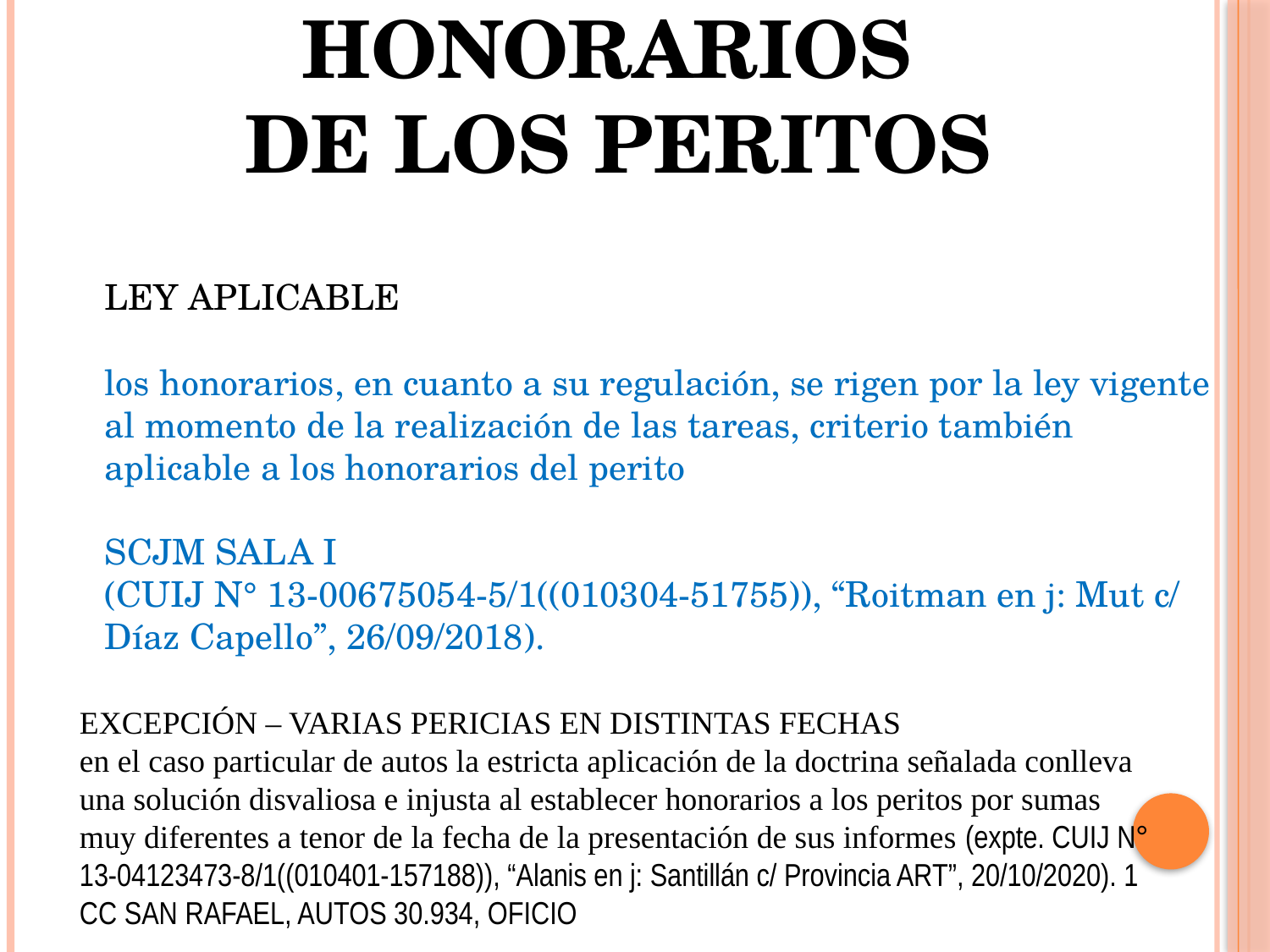

HONORARIOS
DE LOS PERITOS

LEY APLICABLE

los honorarios, en cuanto a su regulación, se rigen por la ley vigente al momento de la realización de las tareas, criterio también aplicable a los honorarios del perito

SCJM SALA I
(CUIJ N° 13-00675054-5/1((010304-51755)), “Roitman en j: Mut c/ Díaz Capello”, 26/09/2018).

EXCEPCIÓN – VARIAS PERICIAS EN DISTINTAS FECHAS
en el caso particular de autos la estricta aplicación de la doctrina señalada conlleva una solución disvaliosa e injusta al establecer honorarios a los peritos por sumas muy diferentes a tenor de la fecha de la presentación de sus informes (expte. CUIJ N° 13-04123473-8/1((010401-157188)), “Alanis en j: Santillán c/ Provincia ART”, 20/10/2020). 1 CC SAN RAFAEL, AUTOS 30.934, OFICIO